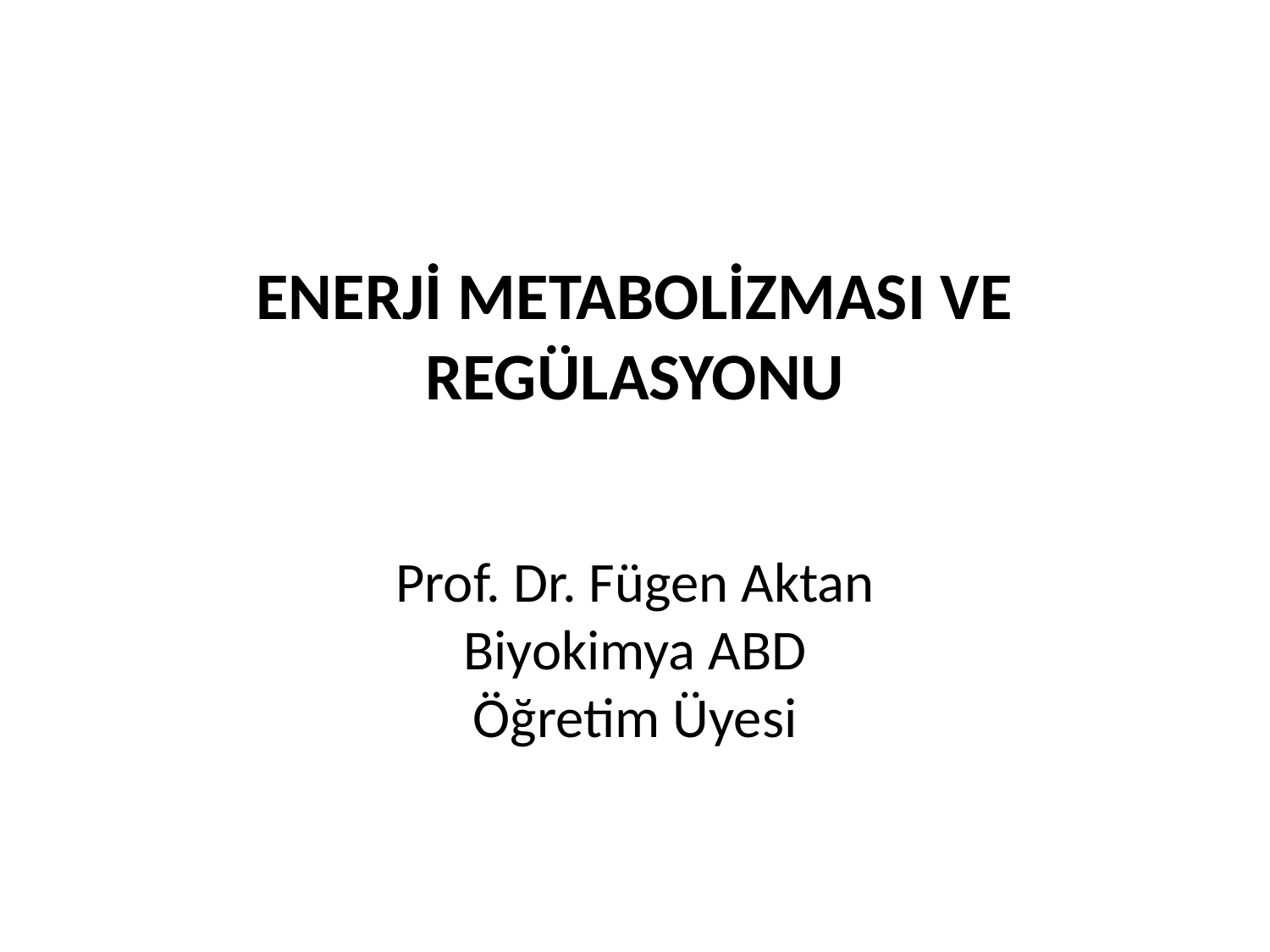

# ENERJİ METABOLİZMASI VE REGÜLASYONU
Prof. Dr. Fügen Aktan
Biyokimya ABD
Öğretim Üyesi